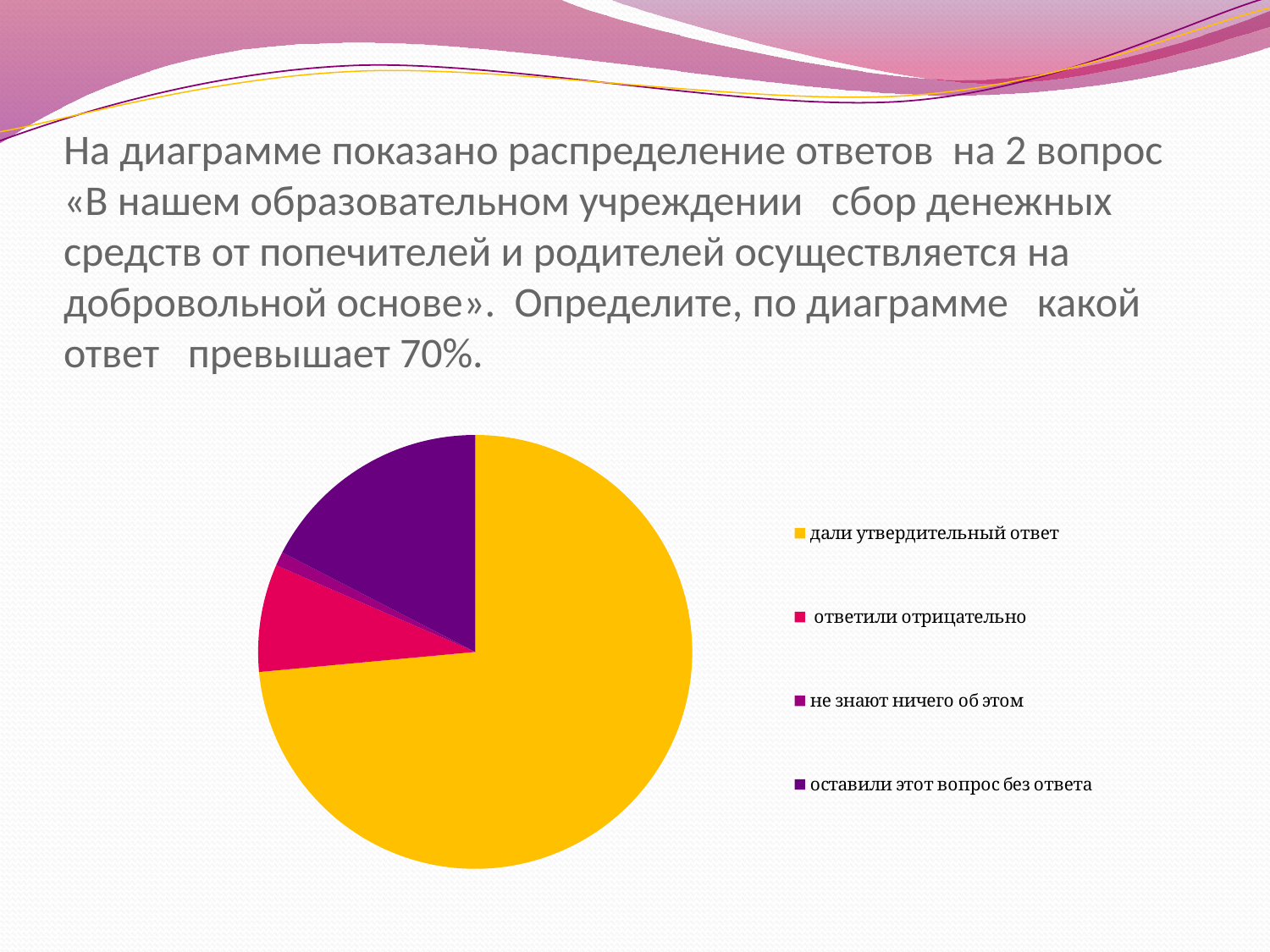

# На диаграмме показано распределение ответов  на 2 вопрос «В нашем образовательном учреждении   сбор денежных средств от попечителей и родителей осуществляется на добровольной основе».  Определите, по диаграмме   какой ответ   превышает 70%.

### Chart

| Category |  |
|---|---|
| дали утвердительный ответ | 211.0 |
|  ответили отрицательно | 23.0 |
| не знают ничего об этом | 3.0 |
| оставили этот вопрос без ответа | 50.0 |